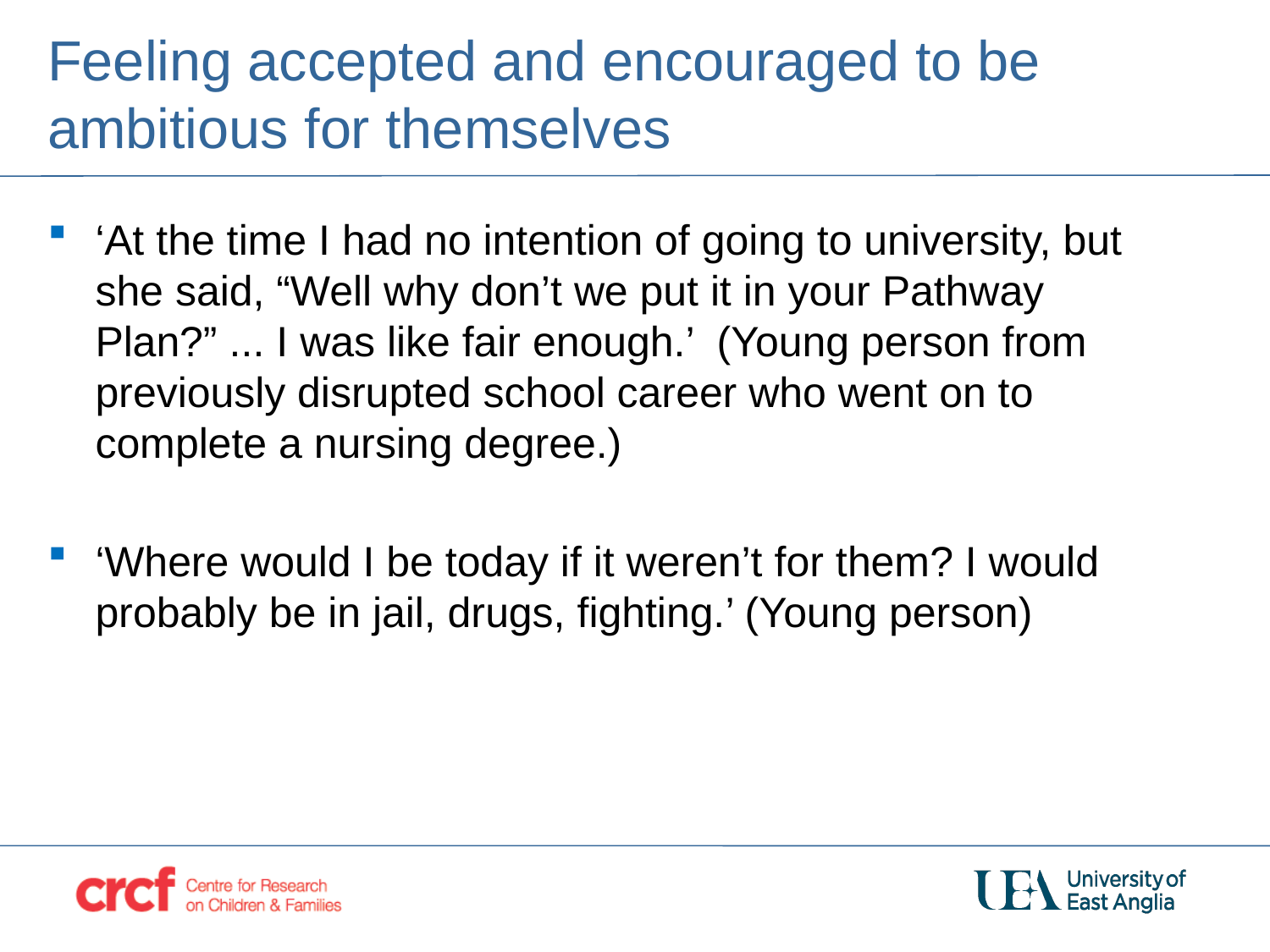

# Feeling accepted and encouraged to be ambitious for themselves

‘At the time I had no intention of going to university, but she said, “Well why don’t we put it in your Pathway Plan?” ... I was like fair enough.’  (Young person from previously disrupted school career who went on to complete a nursing degree.)

‘Where would I be today if it weren’t for them? I would probably be in jail, drugs, fighting.’ (Young person)